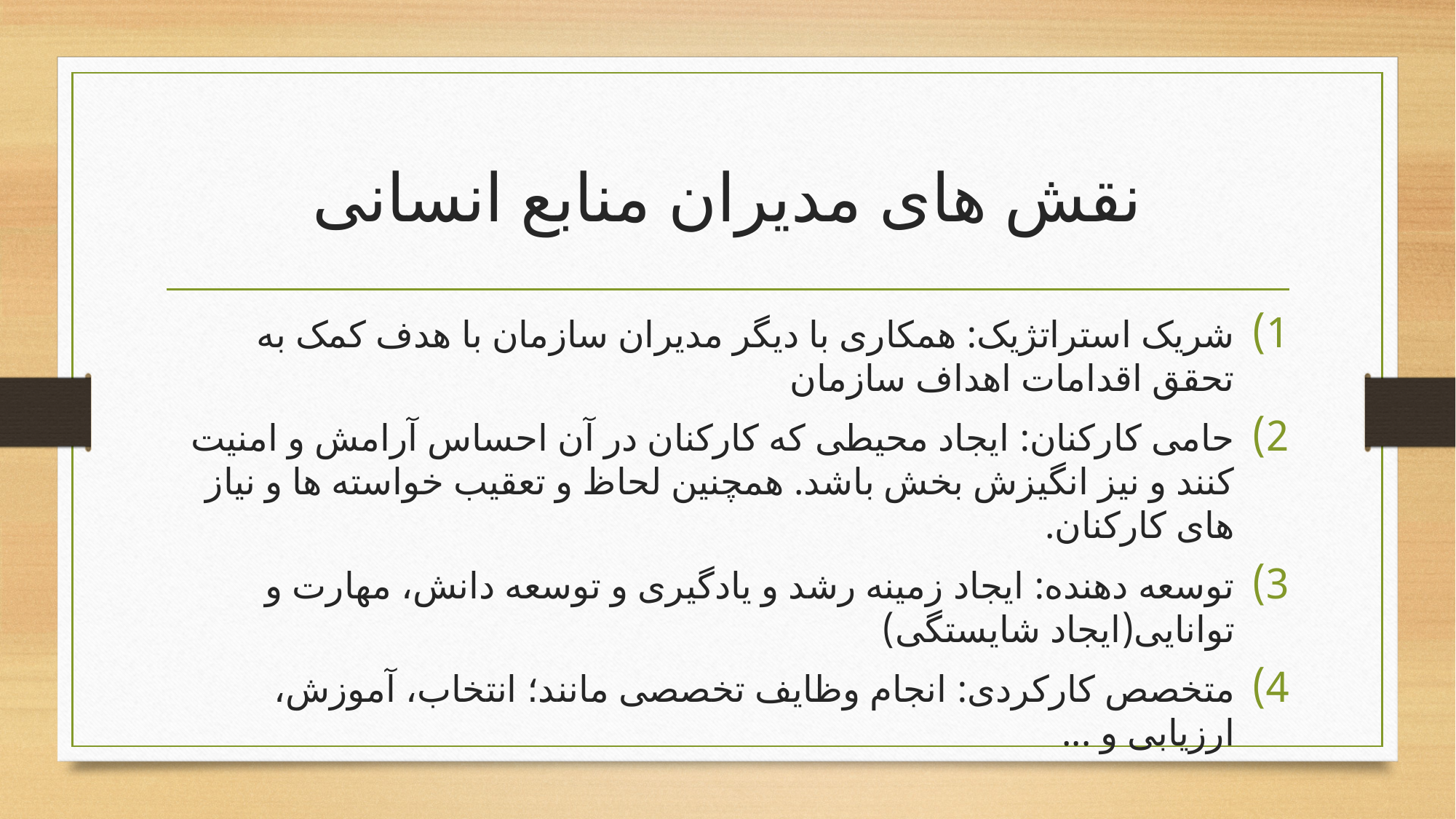

# نقش های مدیران منابع انسانی
شریک استراتژیک: همکاری با دیگر مدیران سازمان با هدف کمک به تحقق اقدامات اهداف سازمان
حامی کارکنان: ایجاد محیطی که کارکنان در آن احساس آرامش و امنیت کنند و نیز انگیزش بخش باشد. همچنین لحاظ و تعقیب خواسته ها و نیاز های کارکنان.
توسعه دهنده: ایجاد زمینه رشد و یادگیری و توسعه دانش، مهارت و توانایی(ایجاد شایستگی)
متخصص کارکردی: انجام وظایف تخصصی مانند؛ انتخاب، آموزش، ارزیابی و ...